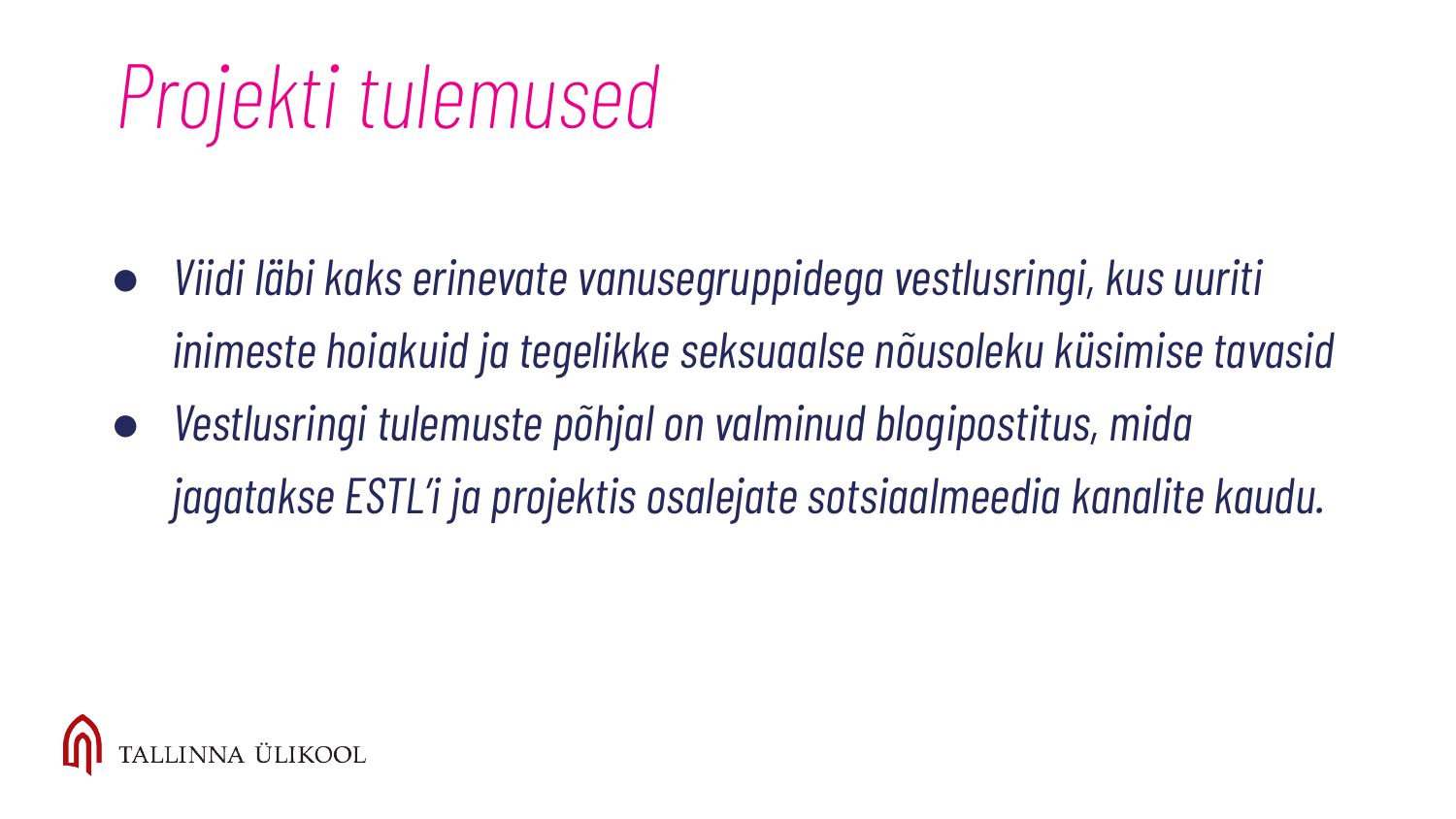

# Projekti tulemused
Viidi läbi kaks erinevate vanusegruppidega vestlusringi, kus uuriti inimeste hoiakuid ja tegelikke seksuaalse nõusoleku küsimise tavasid
Vestlusringi tulemuste põhjal on valminud blogipostitus, mida jagatakse ESTL’i ja projektis osalejate sotsiaalmeedia kanalite kaudu.